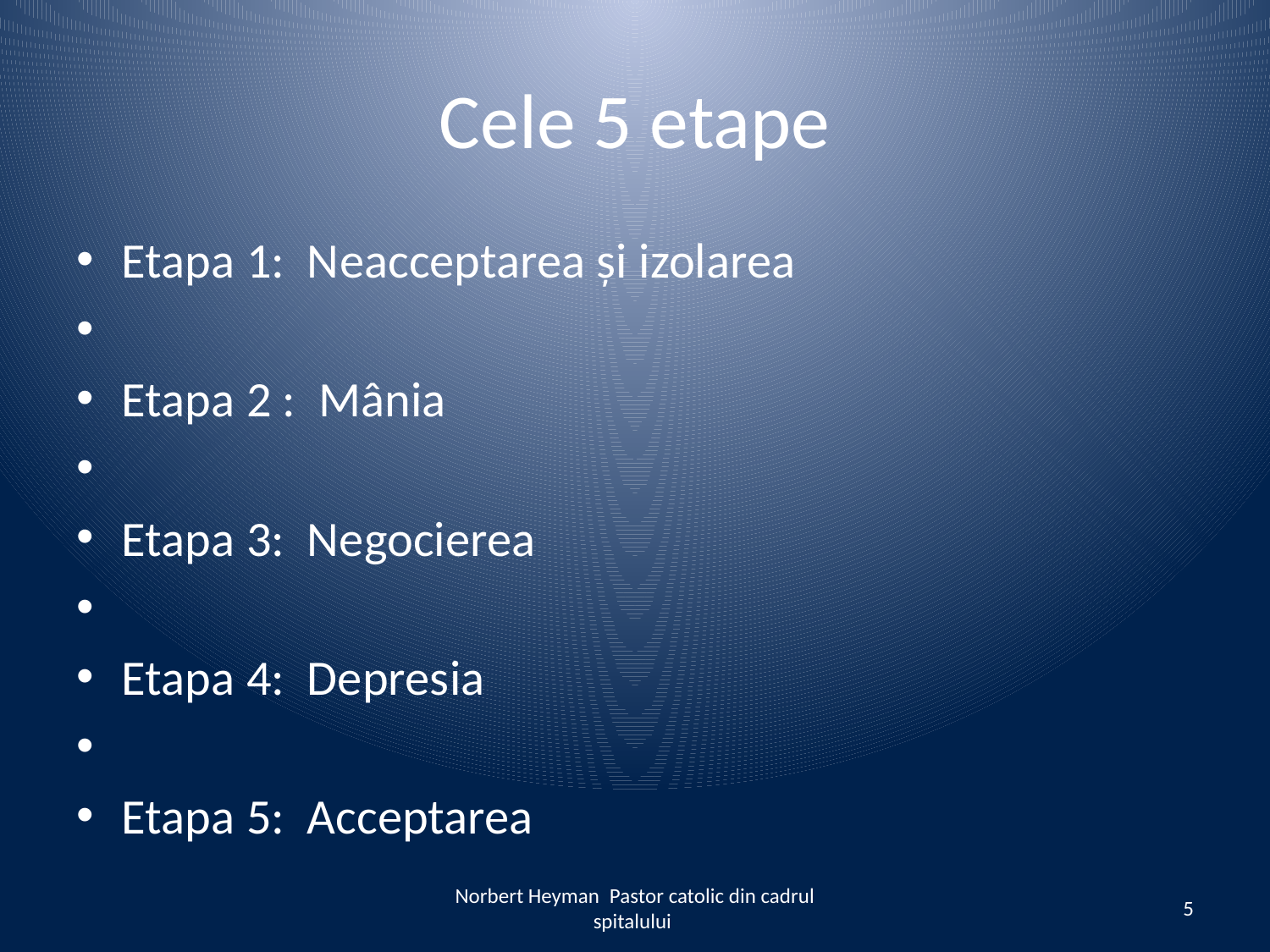

# Cele 5 etape
Etapa 1:  Neacceptarea și izolarea

Etapa 2 :  Mânia

Etapa 3:  Negocierea

Etapa 4:  Depresia

Etapa 5:  Acceptarea
Norbert Heyman  Pastor catolic din cadrul spitalului
5